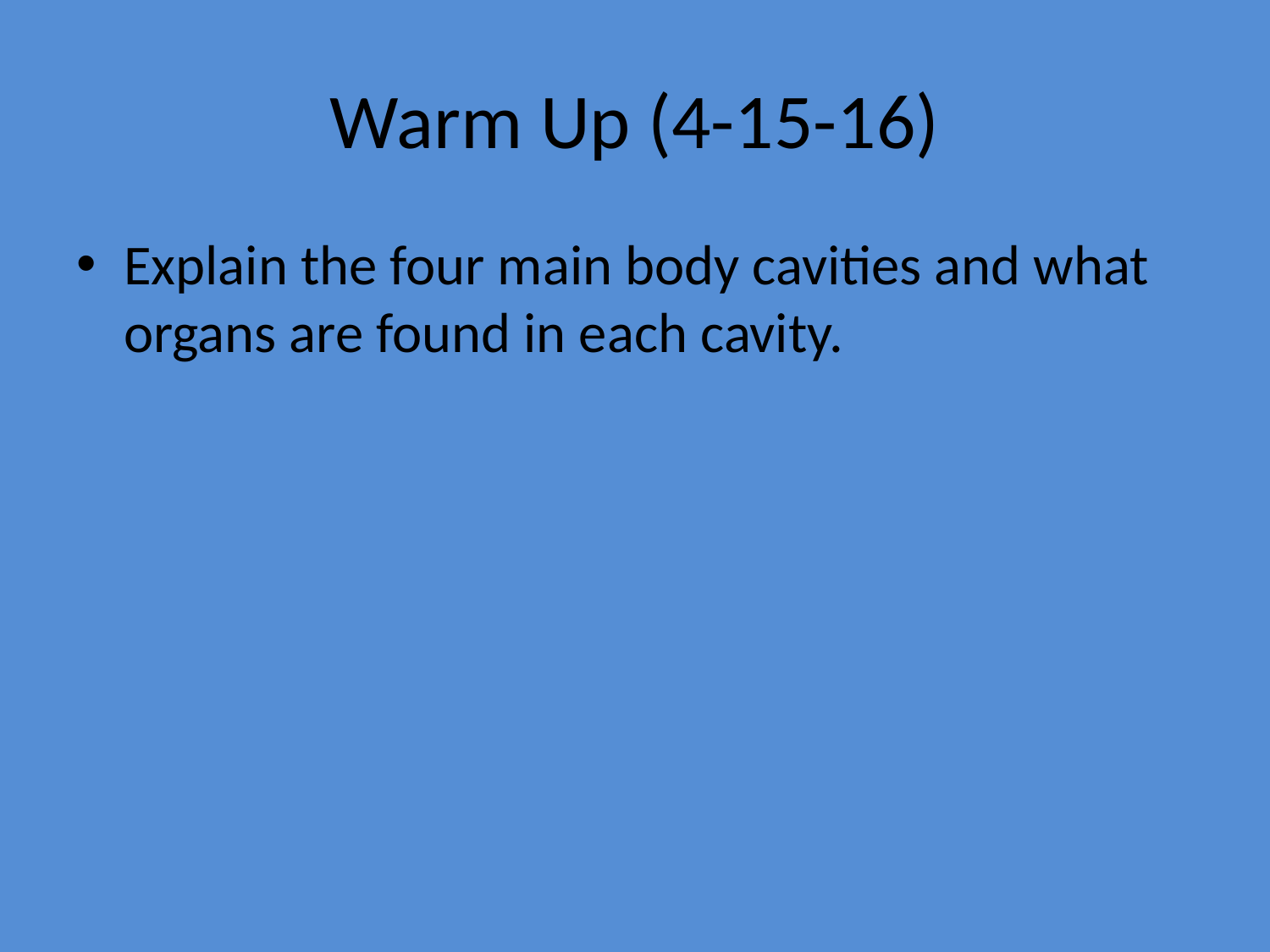

# Warm Up (4-15-16)
Explain the four main body cavities and what organs are found in each cavity.